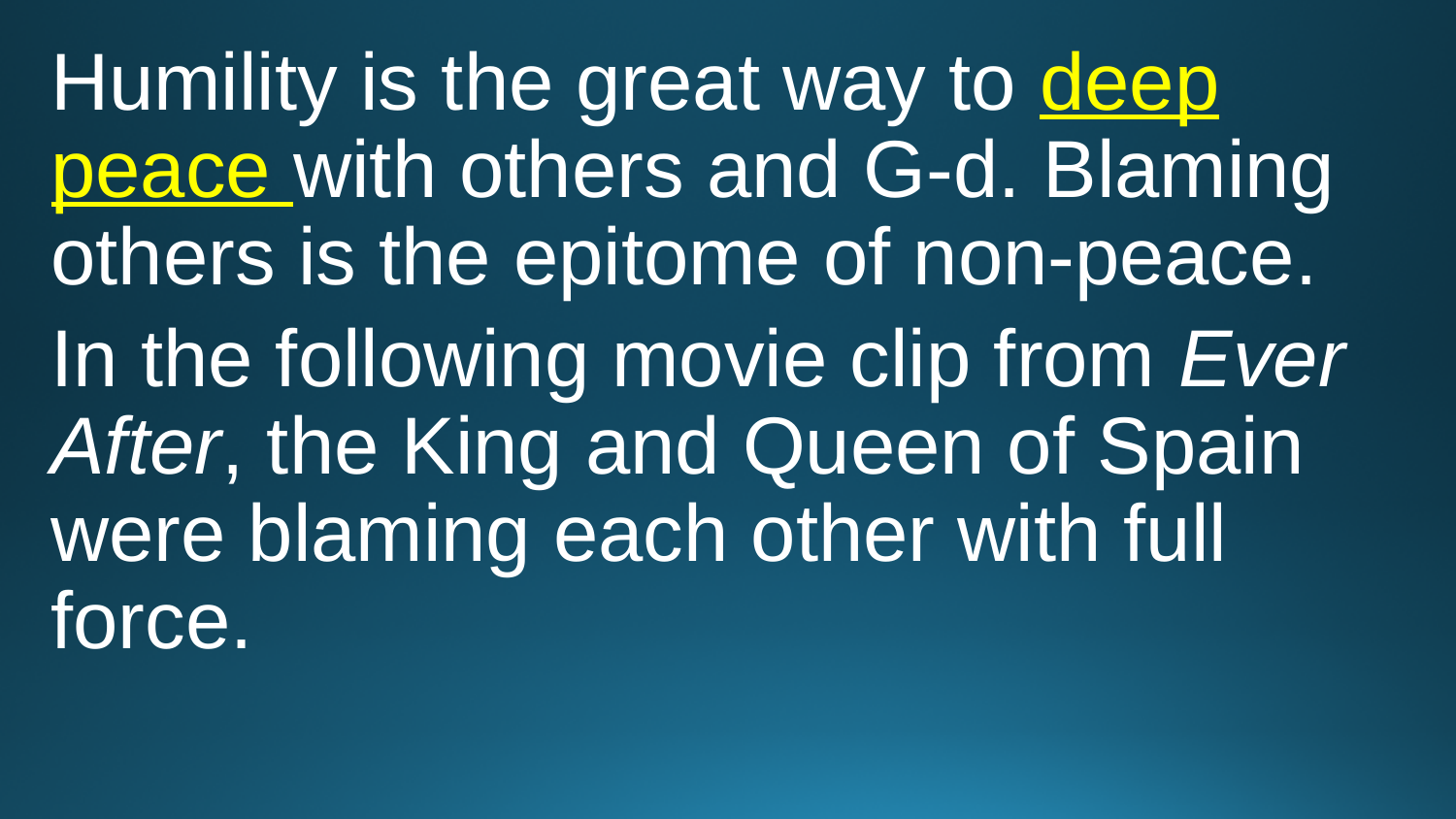

Humility is the great way to deep peace with others and G-d. Blaming others is the epitome of non-peace.
In the following movie clip from Ever After, the King and Queen of Spain were blaming each other with full force.